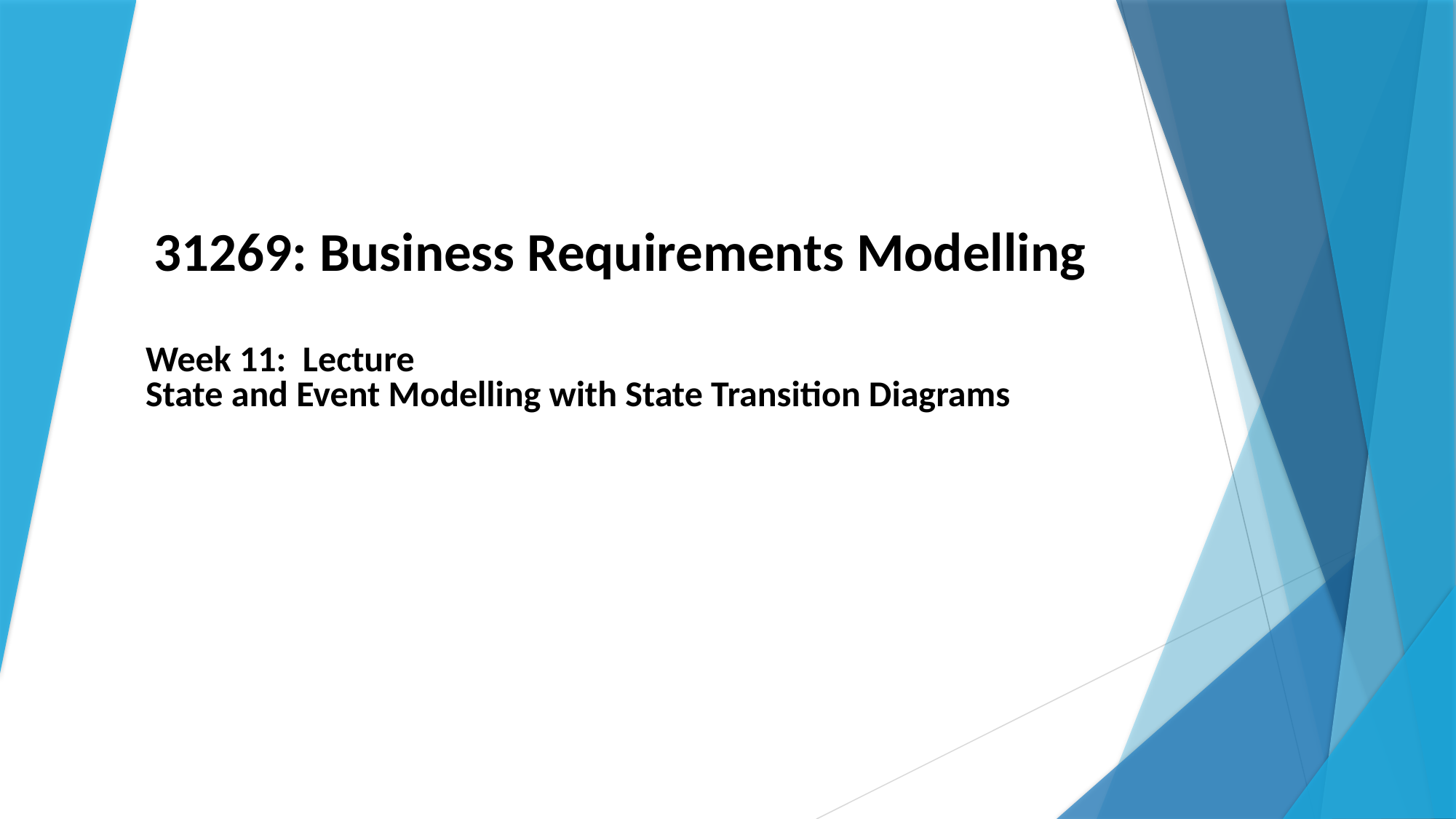

# 31269: Business Requirements Modelling

Week 11:  Lecture
State and Event Modelling with State Transition Diagrams